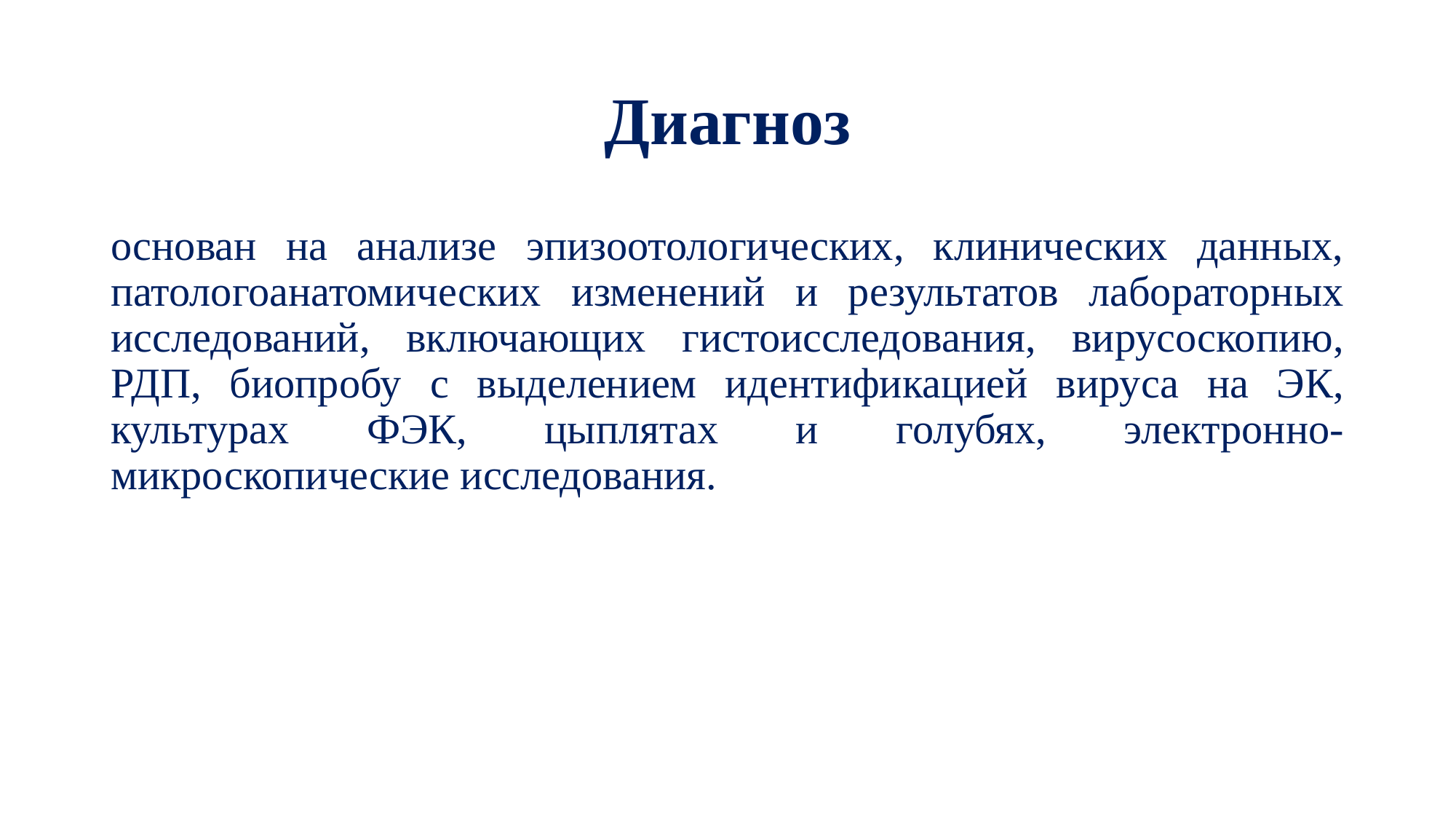

# Диагноз
основан на анализе эпизоотологических, клинических данных, патологоанатомических изменений и результатов лабораторных исследований, включающих гистоисследования, вирусоскопию, РДП, биопробу с выделением идентификацией вируса на ЭК, культурах ФЭК, цыплятах и голубях, электронно-микроскопические исследования.